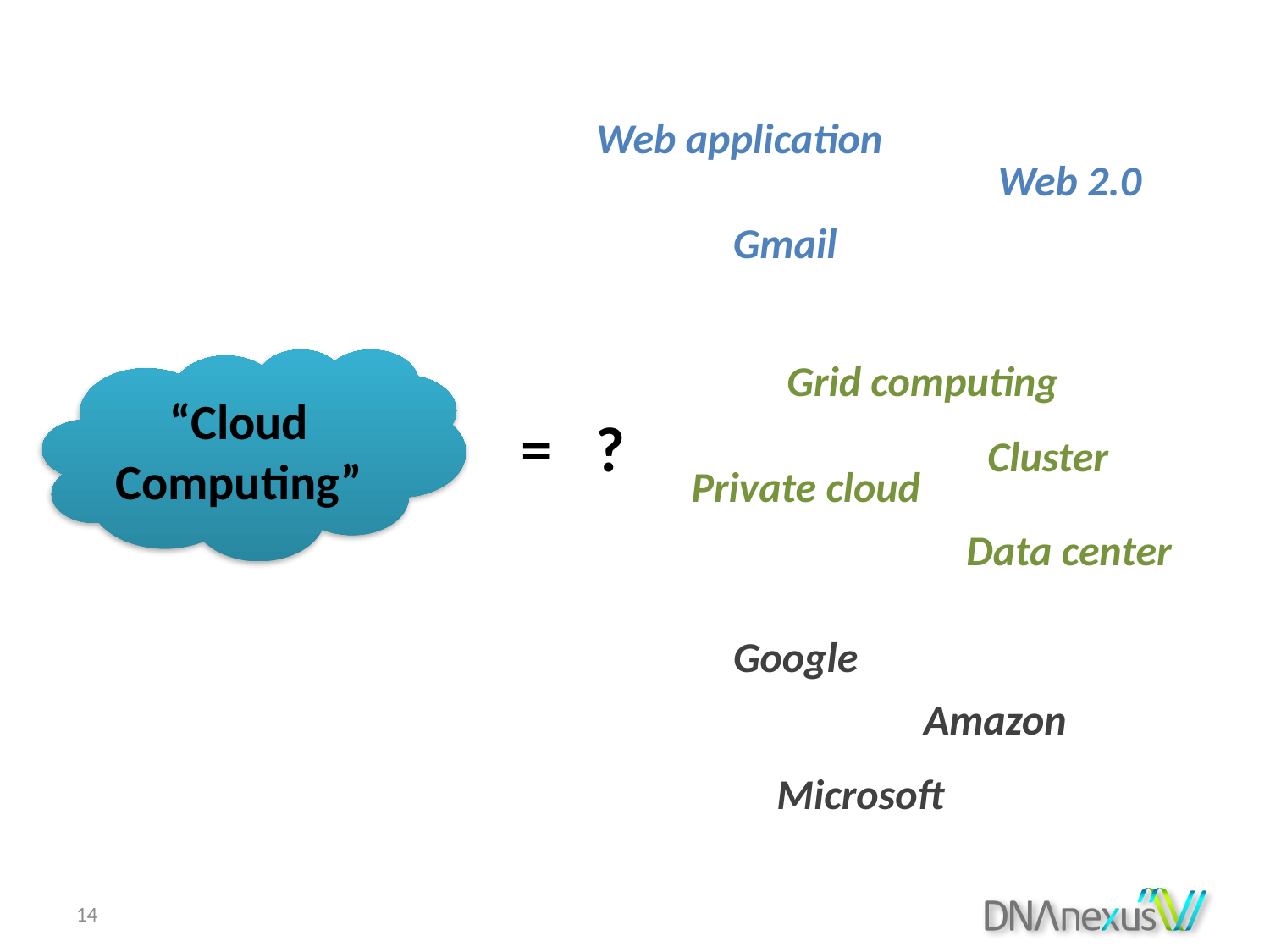

Web application
Web 2.0
Gmail
Grid computing
“Cloud Computing”
=   ?
Cluster
Private cloud
Data center
Google
Amazon
Microsoft
14